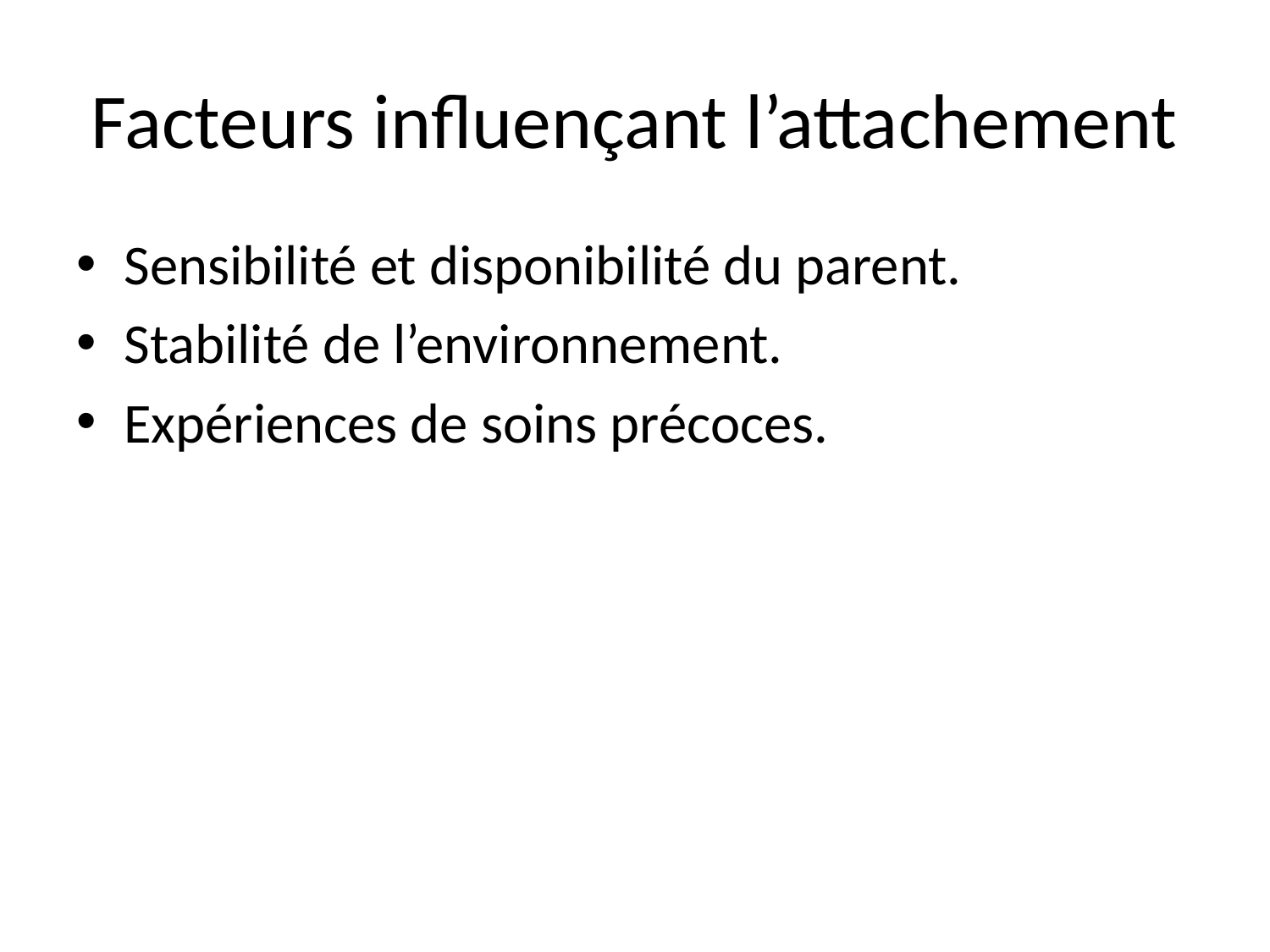

# Facteurs influençant l’attachement
Sensibilité et disponibilité du parent.
Stabilité de l’environnement.
Expériences de soins précoces.